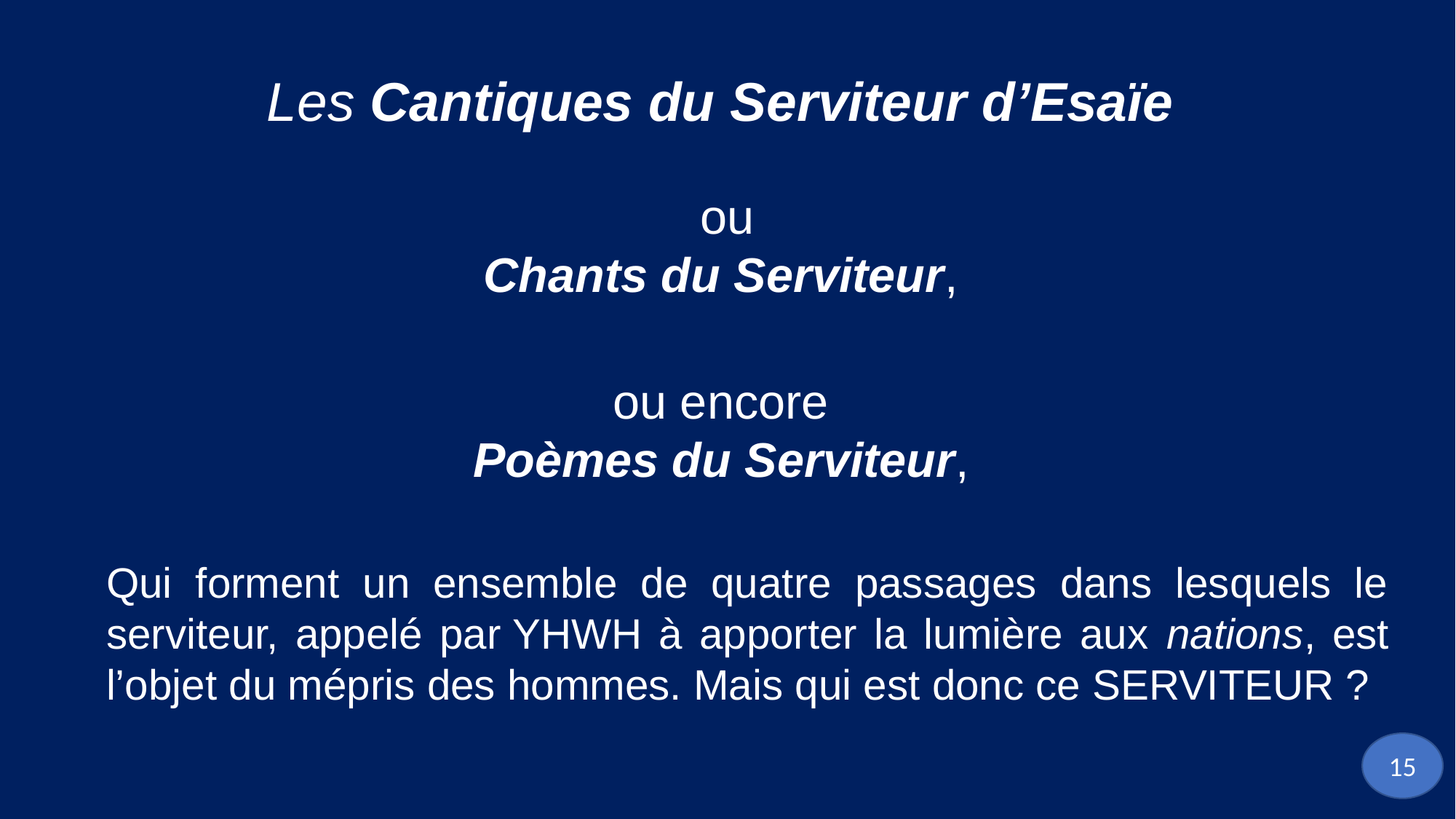

Les Cantiques du Serviteur d’Esaïe
 ou
Chants du Serviteur,
ou encore
Poèmes du Serviteur,
Qui forment un ensemble de quatre passages dans lesquels le serviteur, appelé par YHWH à apporter la lumière aux nations, est l’objet du mépris des hommes. Mais qui est donc ce SERVITEUR ?
15